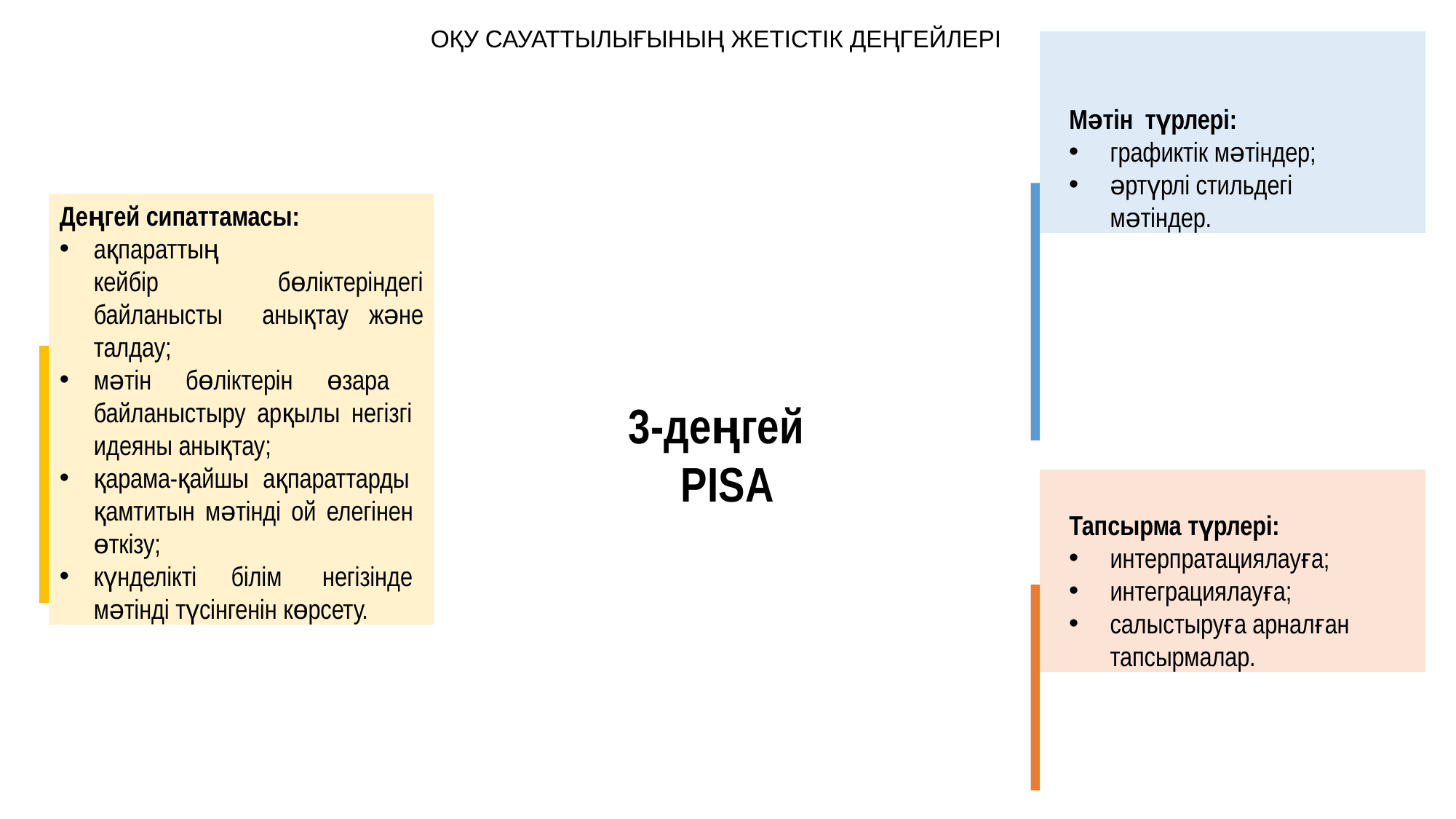

ОҚУ САУАТТЫЛЫҒЫНЫҢ ЖЕТІСТІК ДЕҢГЕЙЛЕРІ

Мәтін түрлері:
графиктік мәтіндер;
әртүрлі стильдегі
мәтіндер.

Деңгей сипаттамасы:
ақпараттың	кейбір  бөліктеріндегі байланысты  анықтау және талдау;
мәтін бөліктерін өзара  байланыстыру арқылы негізгі  идеяны анықтау;
қарама-қайшы ақпараттарды  қамтитын мәтінді ой елегінен  өткізу;
күнделікті  білім   негізінде
мәтінді түсінгенін көрсету.

3-деңгей  PISA

Тапсырма түрлері:
интерпратациялауға;
интеграциялауға;
салыстыруға арналған
тапсырмалар.